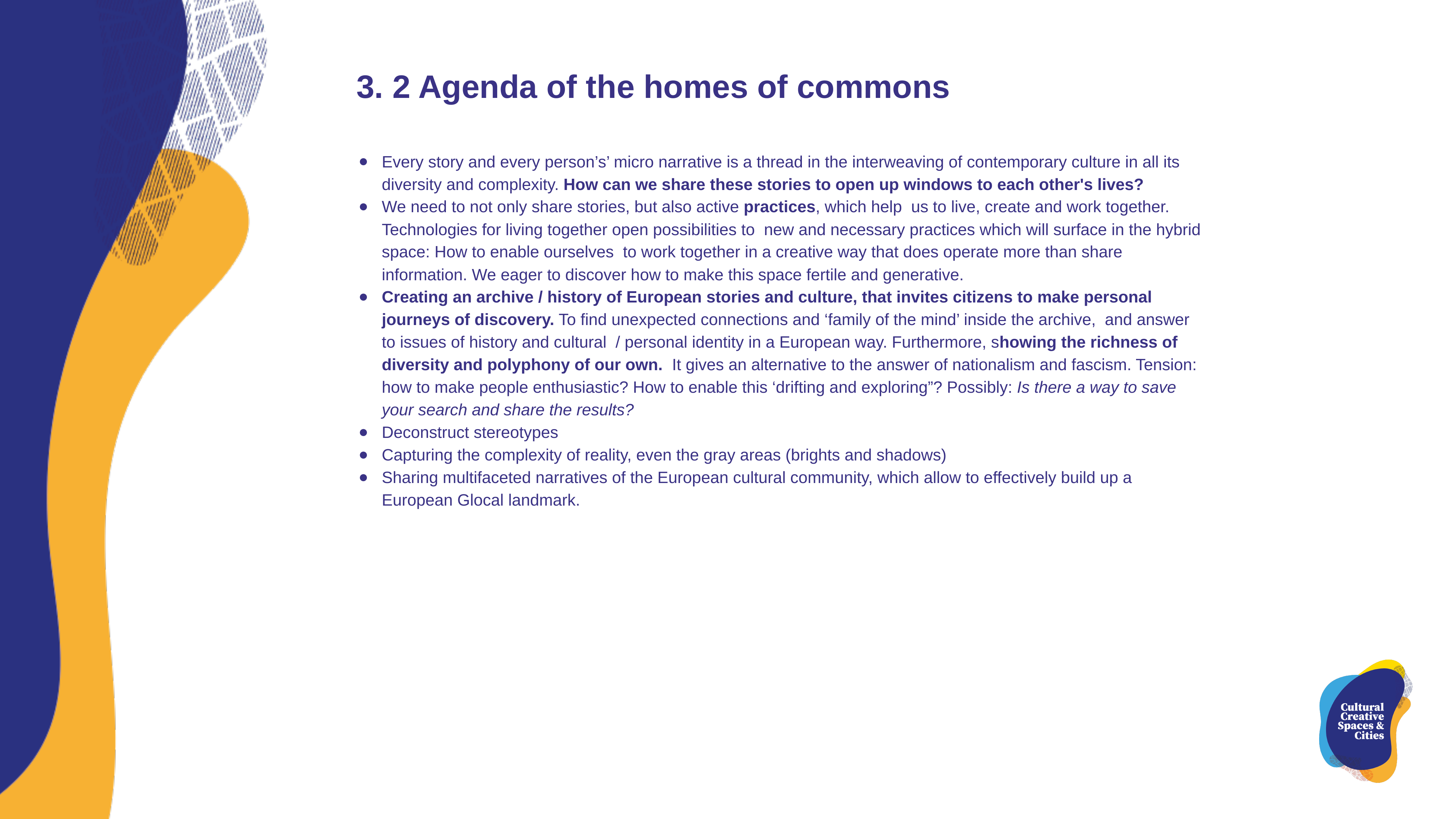

3. 2 Agenda of the homes of commons
Every story and every person’s’ micro narrative is a thread in the interweaving of contemporary culture in all its diversity and complexity. How can we share these stories to open up windows to each other's lives?
We need to not only share stories, but also active practices, which help  us to live, create and work together. Technologies for living together open possibilities to  new and necessary practices which will surface in the hybrid space: How to enable ourselves  to work together in a creative way that does operate more than share information. We eager to discover how to make this space fertile and generative.
Creating an archive / history of European stories and culture, that invites citizens to make personal journeys of discovery. To find unexpected connections and ‘family of the mind’ inside the archive,  and answer to issues of history and cultural  / personal identity in a European way. Furthermore, showing the richness of diversity and polyphony of our own.  It gives an alternative to the answer of nationalism and fascism. Tension: how to make people enthusiastic? How to enable this ‘drifting and exploring”? Possibly: Is there a way to save your search and share the results?
Deconstruct stereotypes
Capturing the complexity of reality, even the gray areas (brights and shadows)
Sharing multifaceted narratives of the European cultural community, which allow to effectively build up a European Glocal landmark.